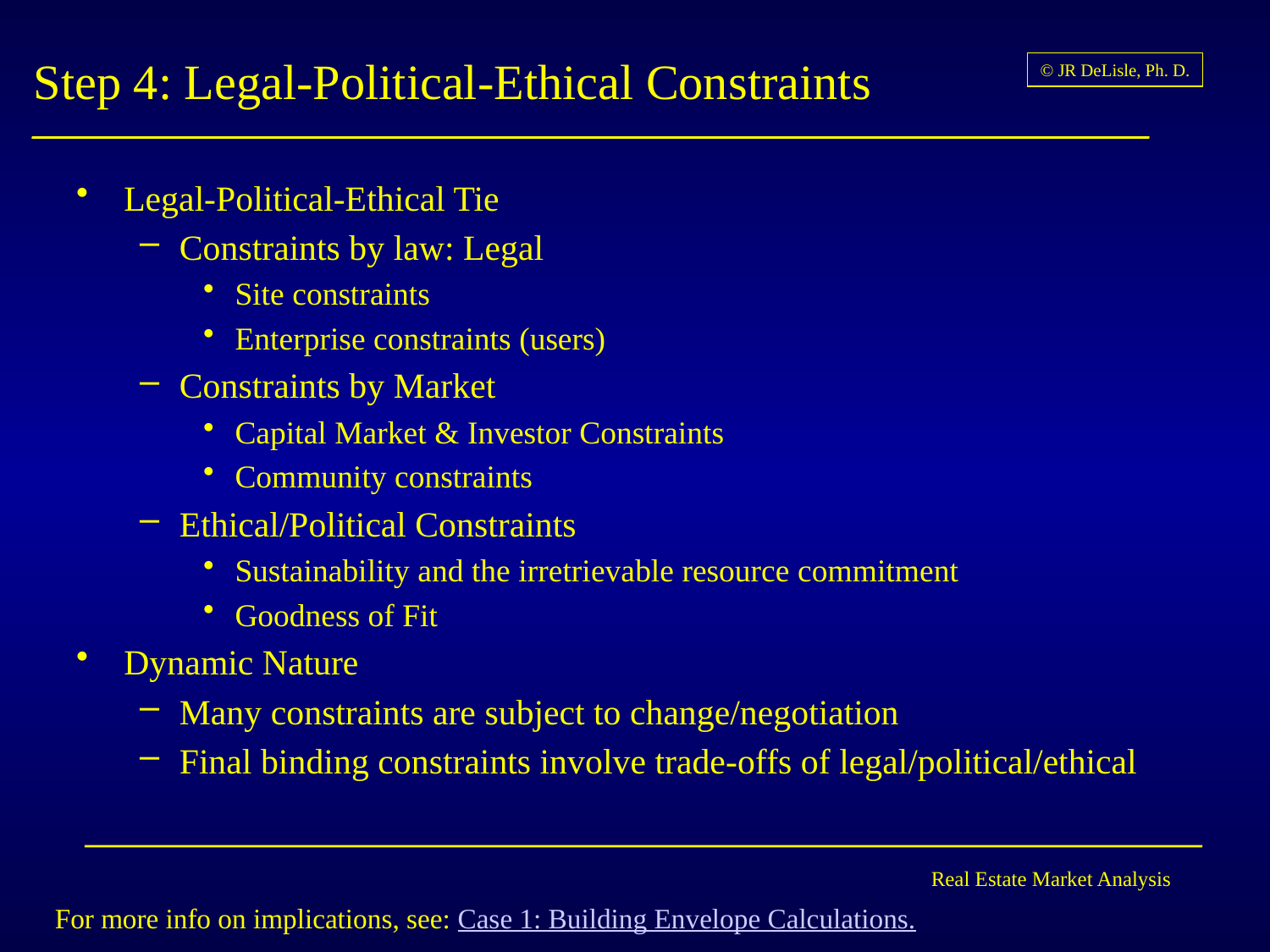

# Step 4: Legal-Political-Ethical Constraints
Legal-Political-Ethical Tie
Constraints by law: Legal
Site constraints
Enterprise constraints (users)
Constraints by Market
Capital Market & Investor Constraints
Community constraints
Ethical/Political Constraints
Sustainability and the irretrievable resource commitment
Goodness of Fit
Dynamic Nature
Many constraints are subject to change/negotiation
Final binding constraints involve trade-offs of legal/political/ethical
For more info on implications, see: Case 1: Building Envelope Calculations.